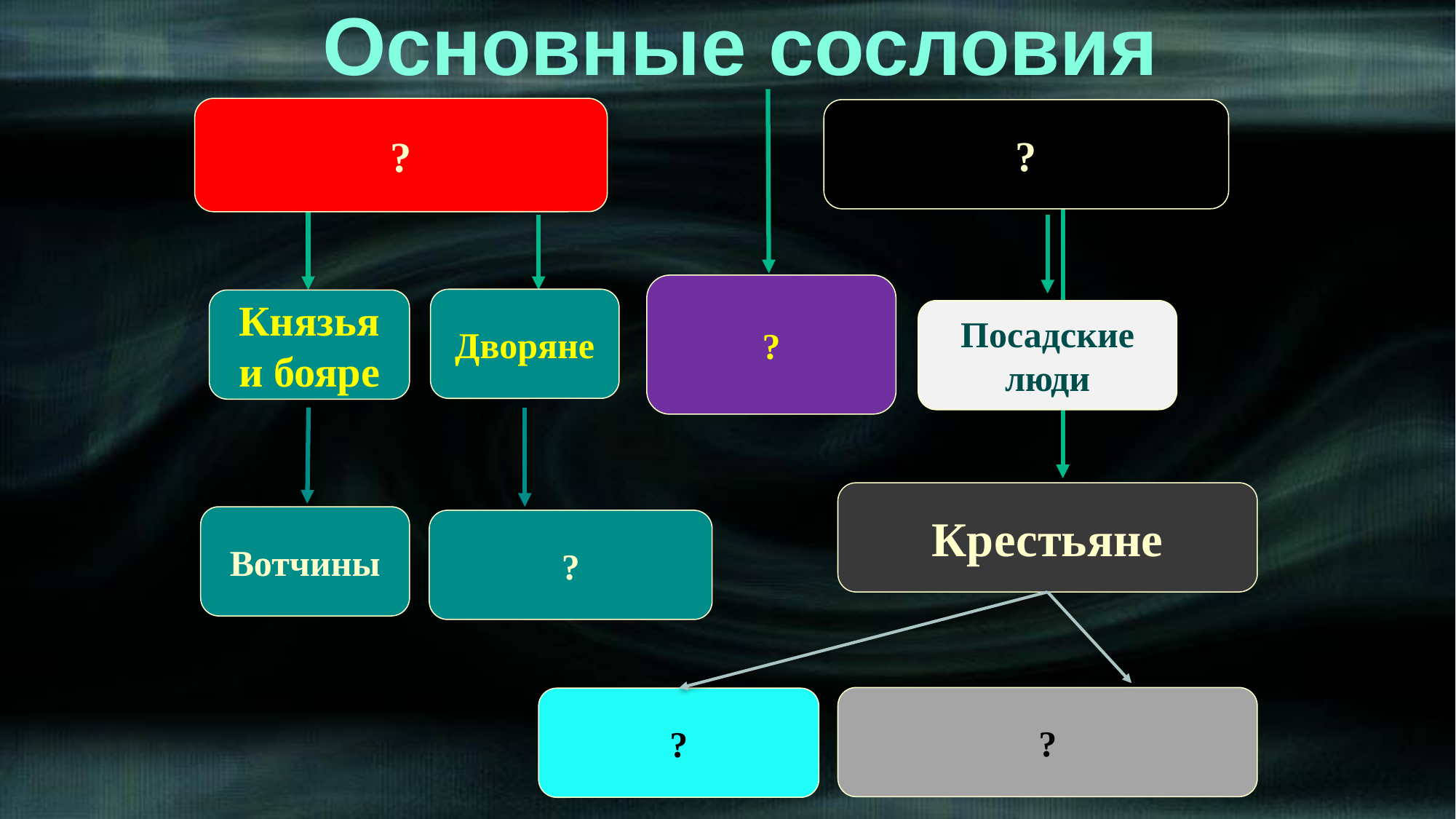

Основные сословия
?
?
?
Дворяне
Князья и бояре
Посадские люди
Крестьяне
Вотчины
?
?
?